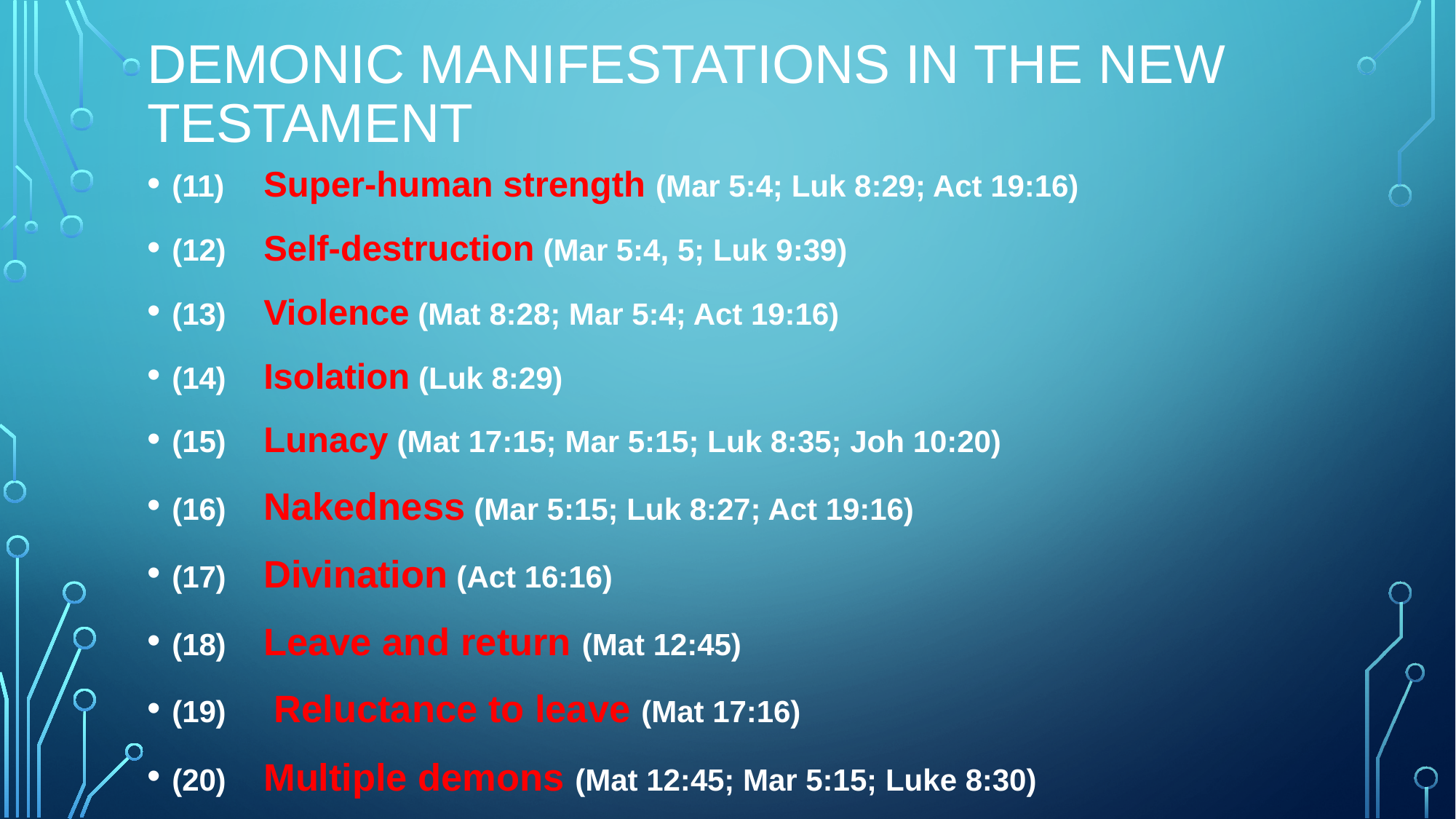

# DEMONIC MANIFESTATIONS IN THE NEW TESTAMENT
(11)	Super-human strength (Mar 5:4; Luk 8:29; Act 19:16)
(12)	Self-destruction (Mar 5:4, 5; Luk 9:39)
(13)	Violence (Mat 8:28; Mar 5:4; Act 19:16)
(14)	Isolation (Luk 8:29)
(15)	Lunacy (Mat 17:15; Mar 5:15; Luk 8:35; Joh 10:20)
(16)	Nakedness (Mar 5:15; Luk 8:27; Act 19:16)
(17)	Divination (Act 16:16)
(18)	Leave and return (Mat 12:45)
(19)	 Reluctance to leave (Mat 17:16)
(20)	Multiple demons (Mat 12:45; Mar 5:15; Luke 8:30)